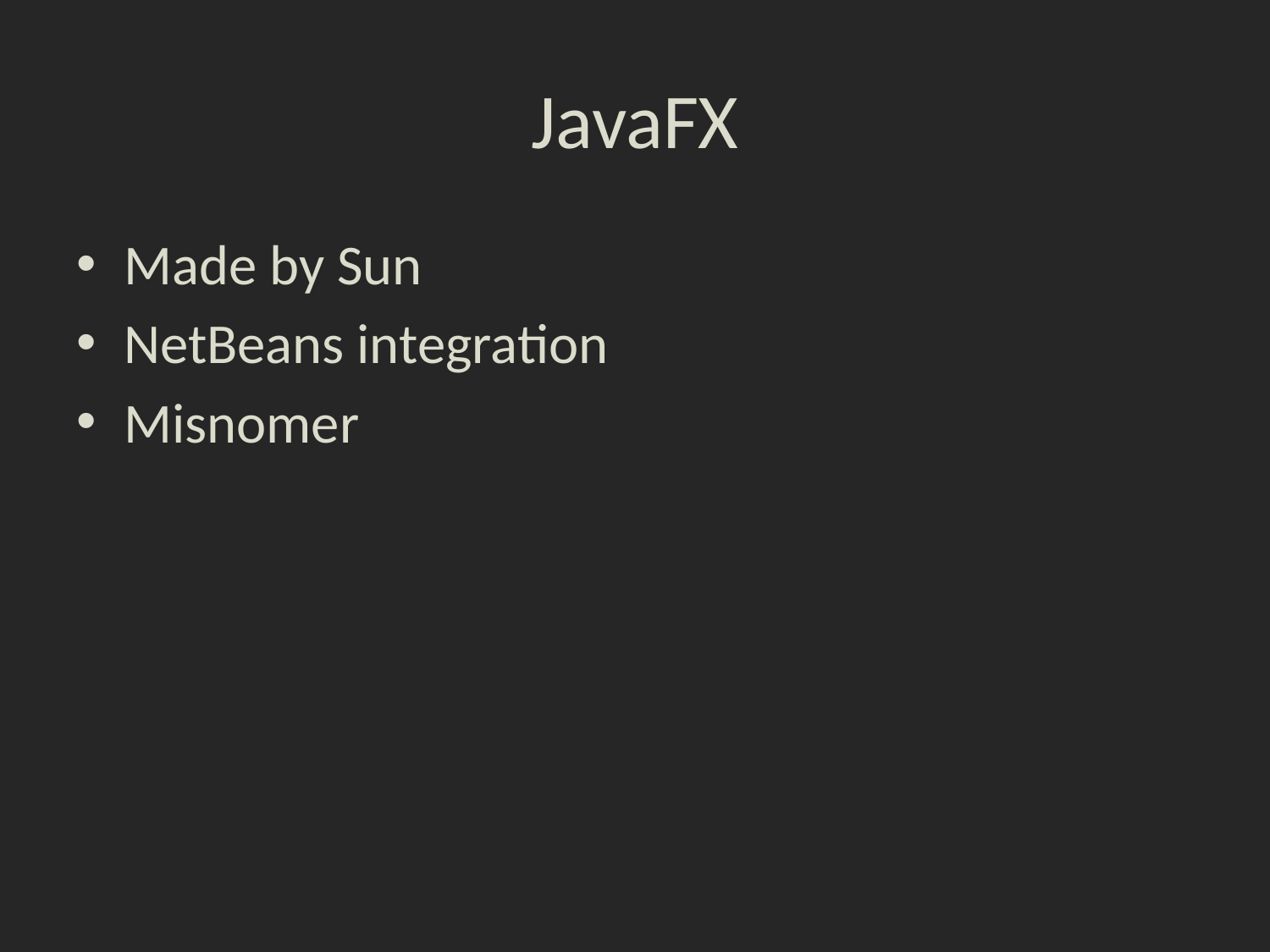

# JavaFX
Made by Sun
NetBeans integration
Misnomer